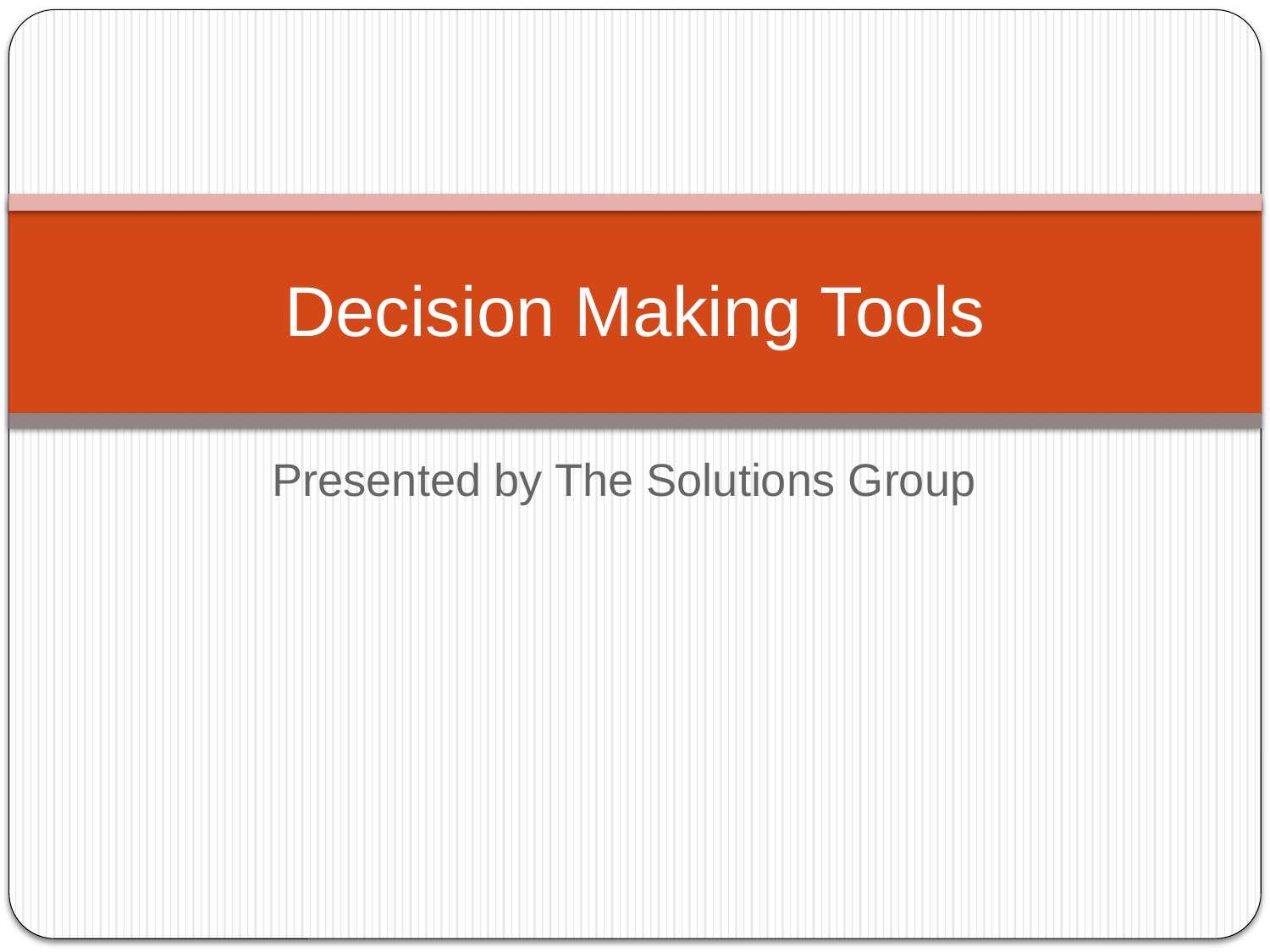

# Decision Making Tools
Presented by The Solutions Group